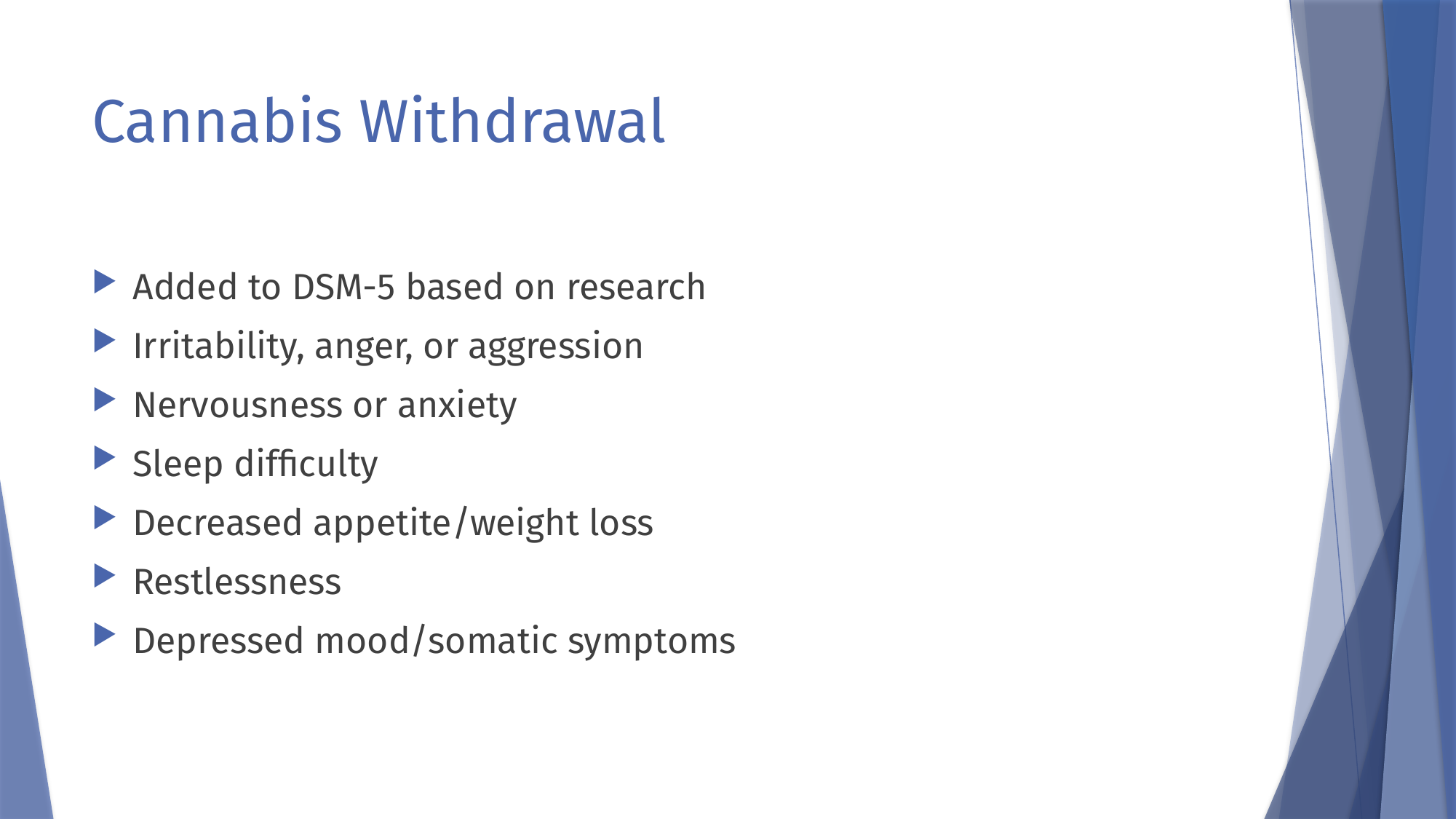

# Cannabis Withdrawal
Added to DSM-5 based on research
Irritability, anger, or aggression
Nervousness or anxiety
Sleep difficulty
Decreased appetite/weight loss
Restlessness
Depressed mood/somatic symptoms